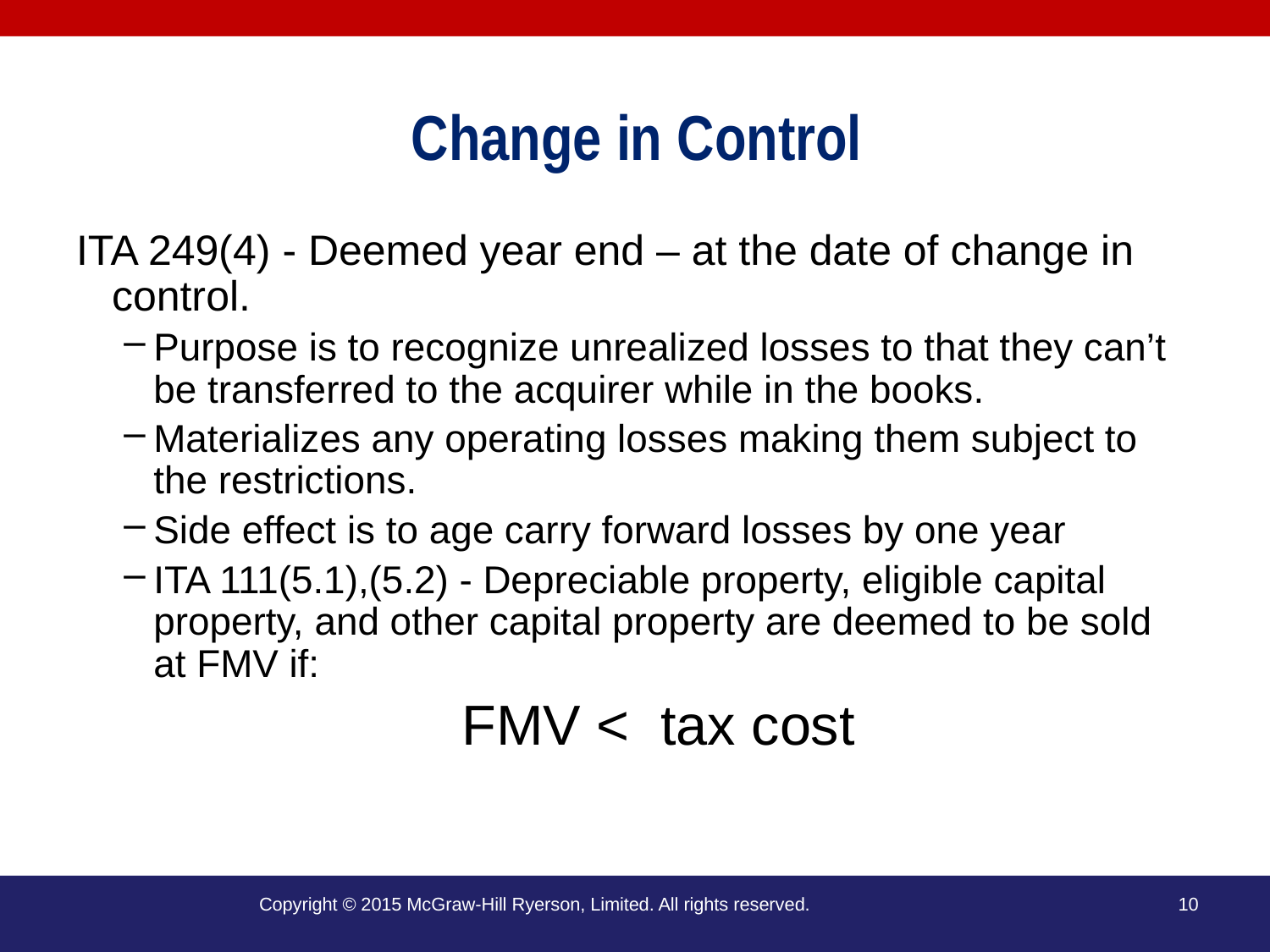

# Change in Control
ITA 249(4) - Deemed year end – at the date of change in control.
Purpose is to recognize unrealized losses to that they can’t be transferred to the acquirer while in the books.
Materializes any operating losses making them subject to the restrictions.
Side effect is to age carry forward losses by one year
ITA 111(5.1),(5.2) - Depreciable property, eligible capital property, and other capital property are deemed to be sold at FMV if:
FMV <  tax cost
Copyright © 2015 McGraw-Hill Ryerson, Limited. All rights reserved.
10